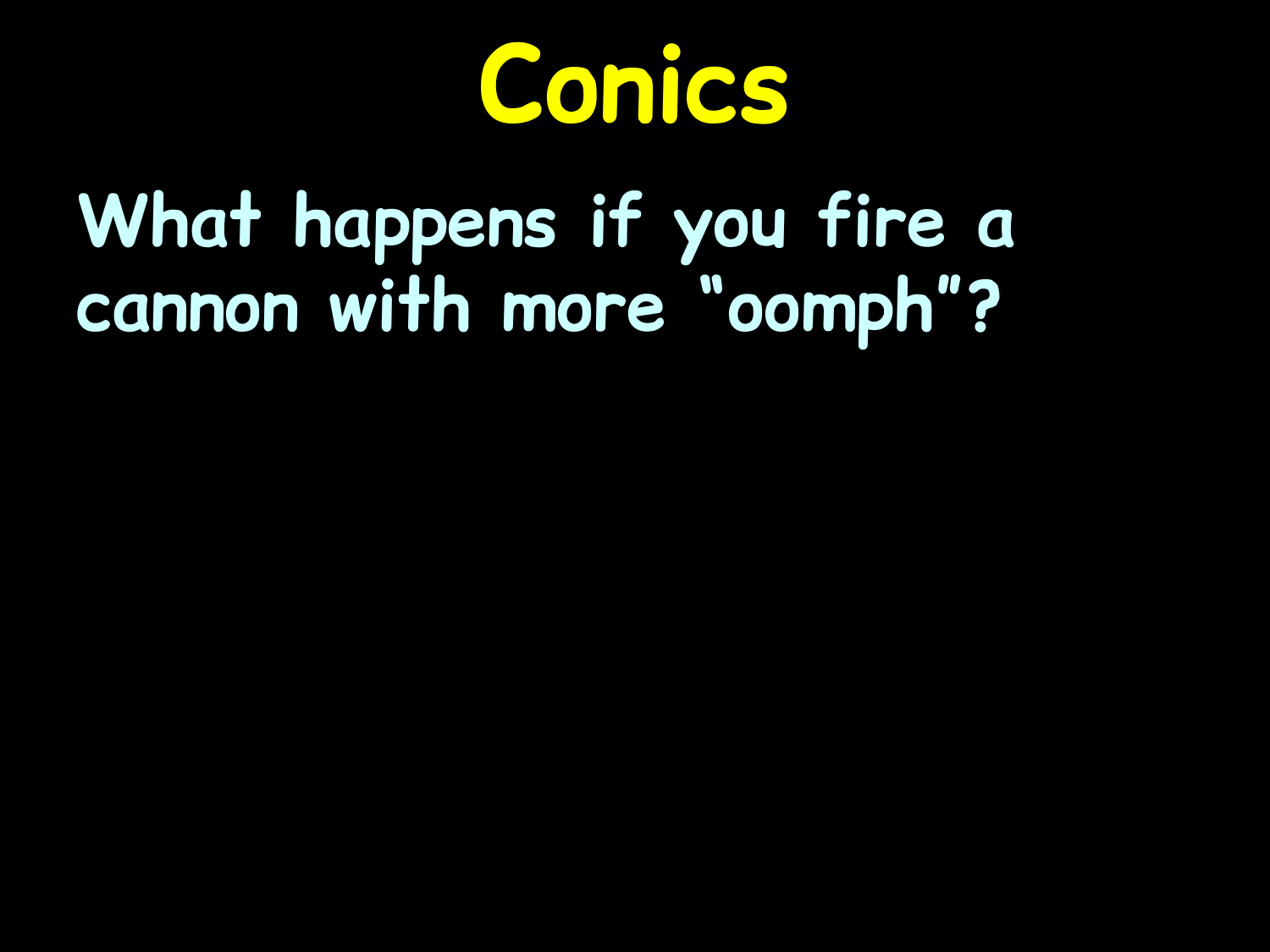

# Conics
What happens if you fire a cannon with more “oomph”?